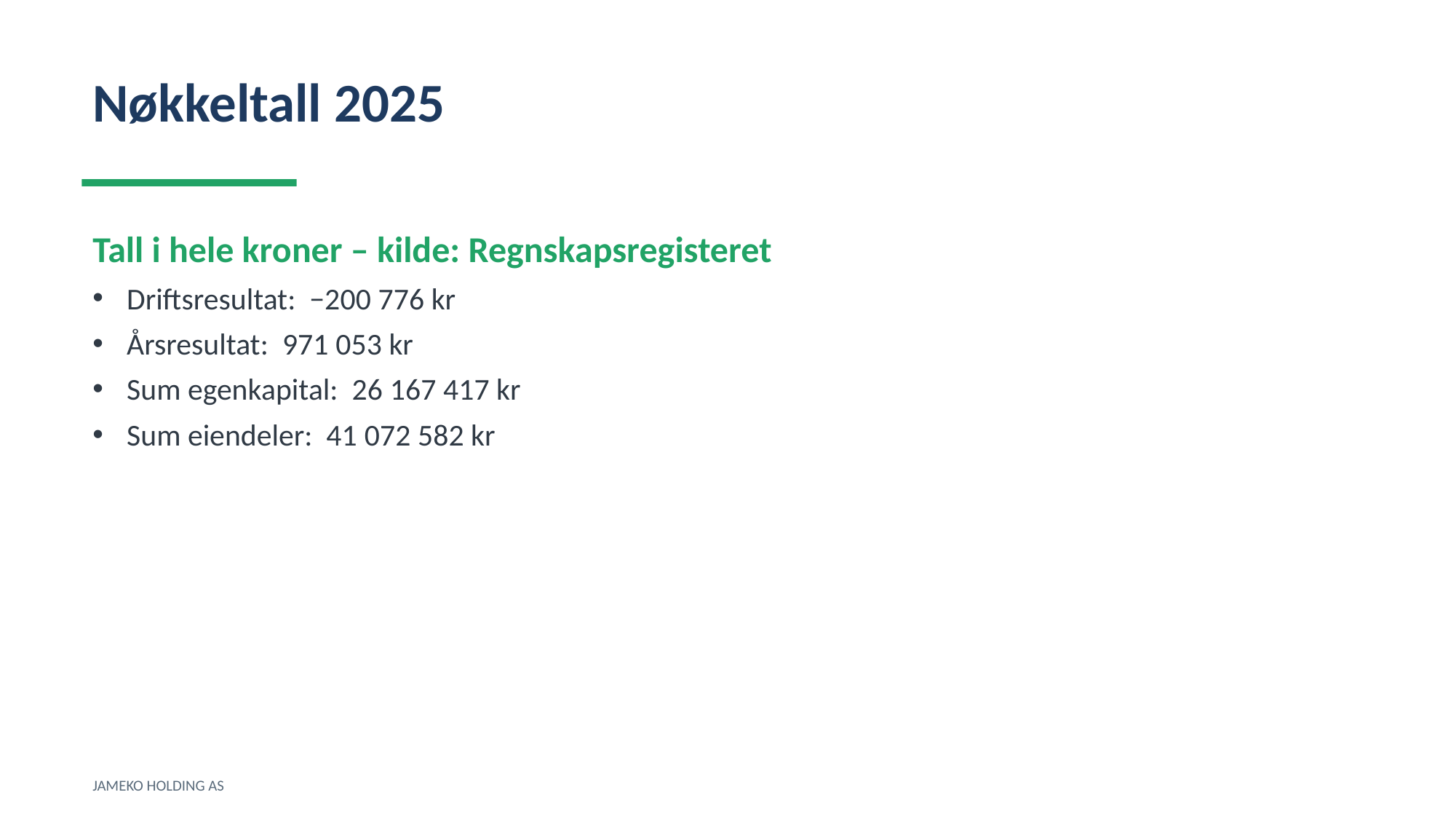

Nøkkeltall 2025

Tall i hele kroner – kilde: Regnskapsregisteret
Driftsresultat:  −200 776 kr
Årsresultat:  971 053 kr
Sum egenkapital:  26 167 417 kr
Sum eiendeler:  41 072 582 kr
JAMEKO HOLDING AS